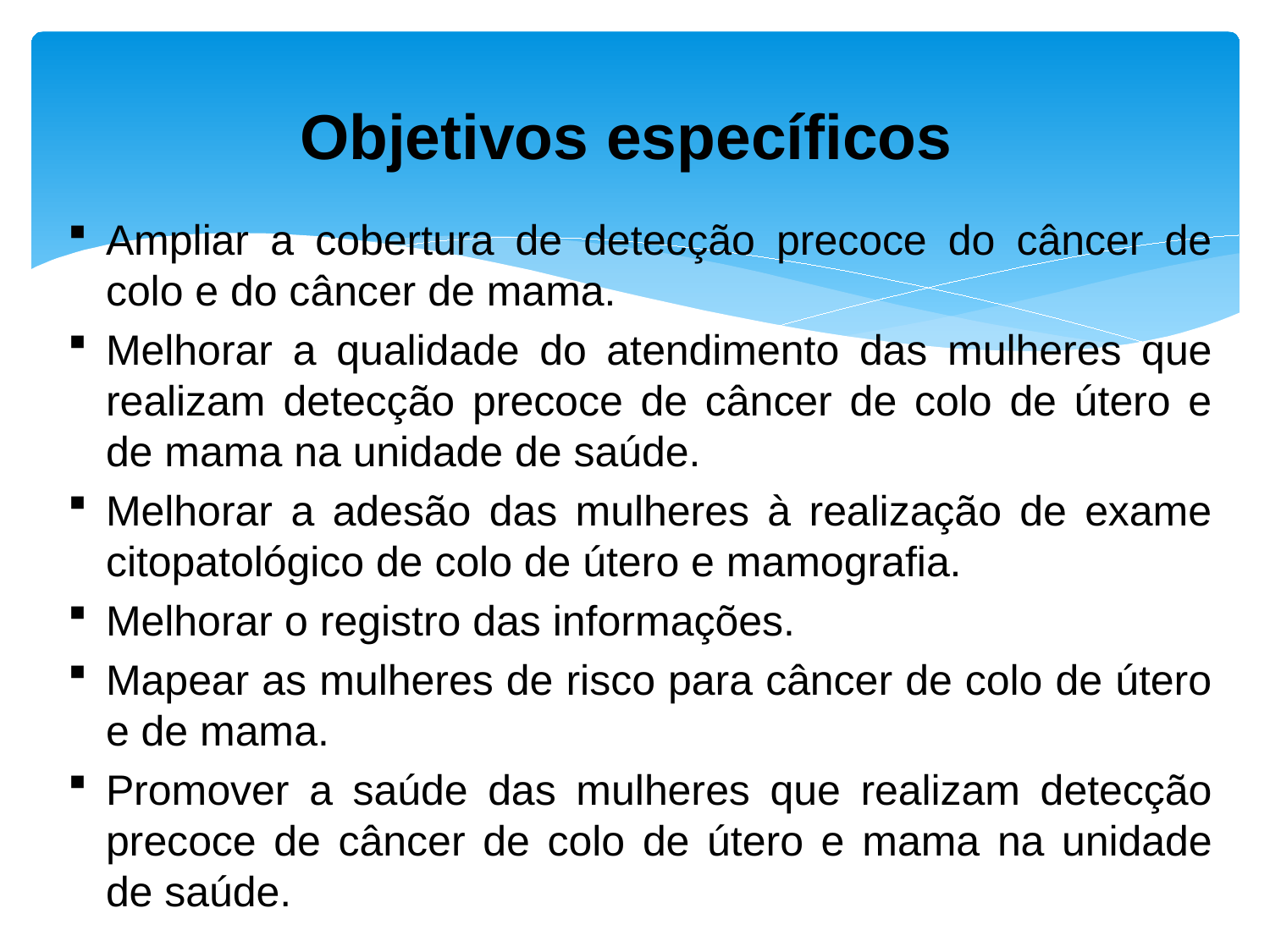

# Objetivos específicos
Ampliar a cobertura de detecção precoce do câncer de colo e do câncer de mama.
Melhorar a qualidade do atendimento das mulheres que realizam detecção precoce de câncer de colo de útero e de mama na unidade de saúde.
Melhorar a adesão das mulheres à realização de exame citopatológico de colo de útero e mamografia.
Melhorar o registro das informações.
Mapear as mulheres de risco para câncer de colo de útero e de mama.
Promover a saúde das mulheres que realizam detecção precoce de câncer de colo de útero e mama na unidade de saúde.